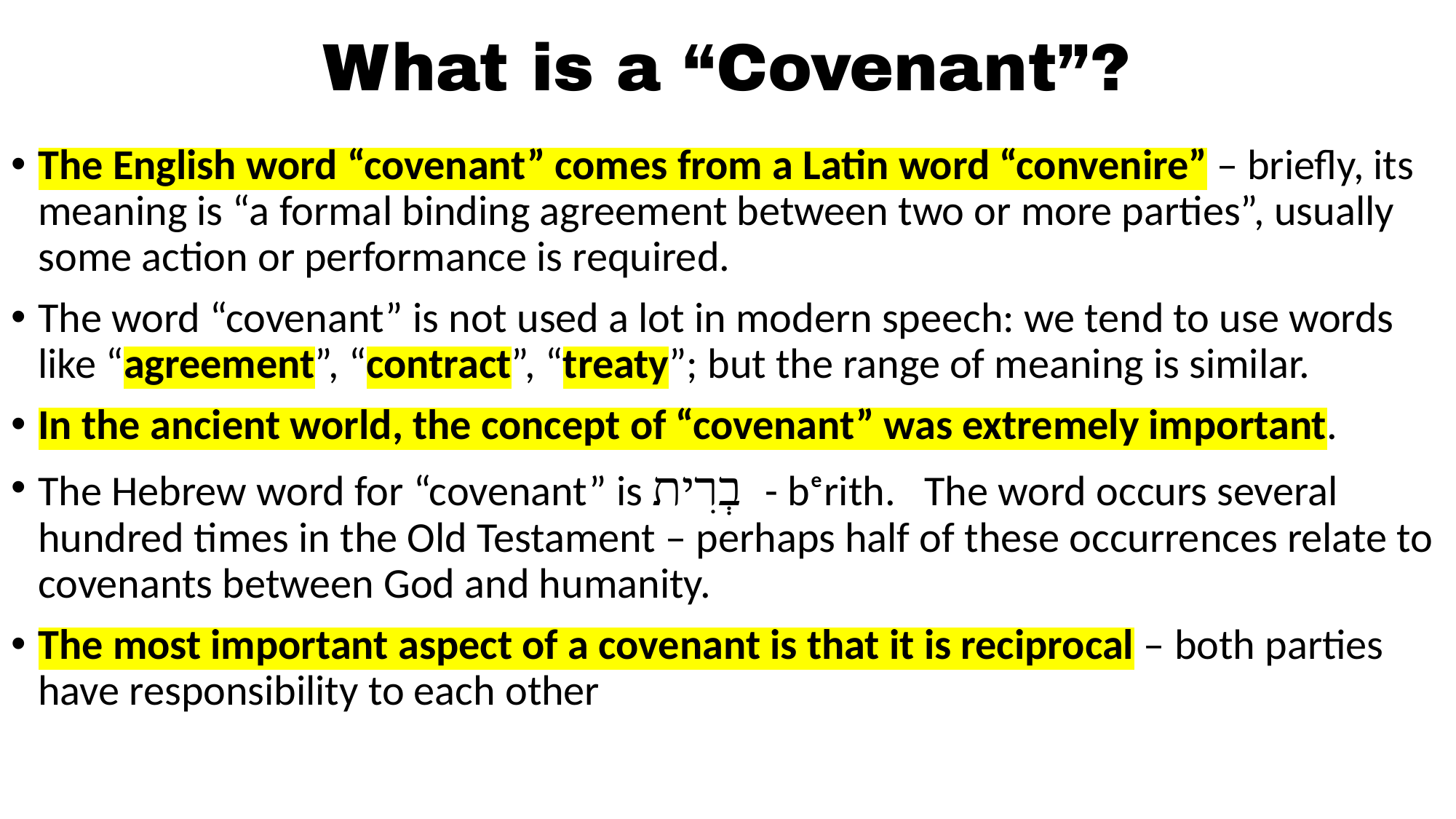

# What is a “Covenant”?
The English word “covenant” comes from a Latin word “convenire” – briefly, its meaning is “a formal binding agreement between two or more parties”, usually some action or performance is required.
The word “covenant” is not used a lot in modern speech: we tend to use words like “agreement”, “contract”, “treaty”; but the range of meaning is similar.
In the ancient world, the concept of “covenant” was extremely important.
The Hebrew word for “covenant” is בְרִית  - bᵉrith.   The word occurs several hundred times in the Old Testament – perhaps half of these occurrences relate to covenants between God and humanity.
The most important aspect of a covenant is that it is reciprocal – both parties have responsibility to each other